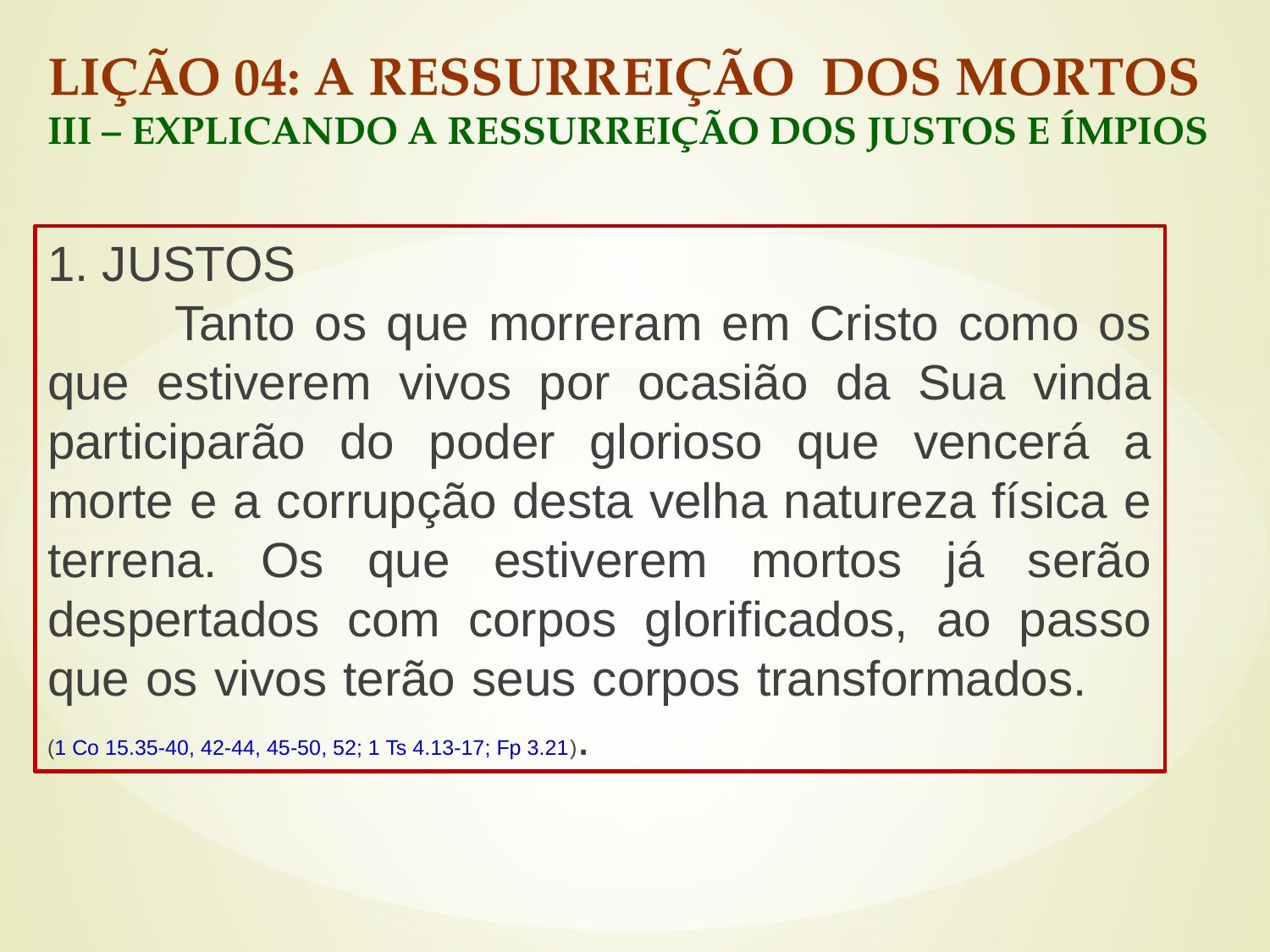

LIÇÃO 04: A RESSURREIÇÃO  DOS MORTOS
III – EXPLICANDO A RESSURREIÇÃO DOS JUSTOS E ÍMPIOS
#
1. JUSTOS
	Tanto os que morreram em Cristo como os que estiverem vivos por ocasião da Sua vinda participarão do poder glorioso que vencerá a morte e a corrupção desta velha natureza física e terrena. Os que estiverem mortos já serão despertados com corpos glorificados, ao passo que os vivos terão seus corpos transformados.     (1 Co 15.35-40, 42-44, 45-50, 52; 1 Ts 4.13-17; Fp 3.21).